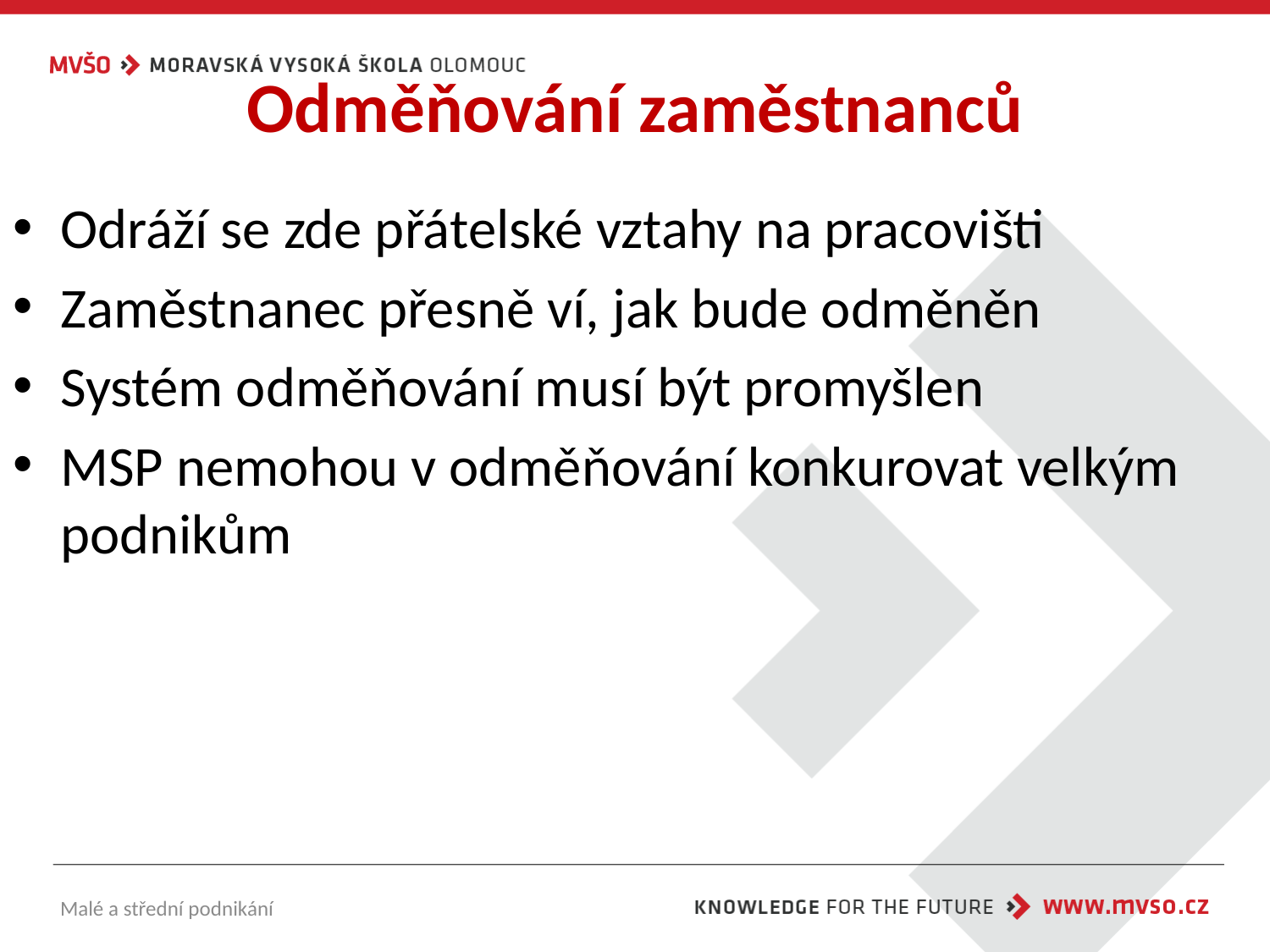

# Odměňování zaměstnanců
Odráží se zde přátelské vztahy na pracovišti
Zaměstnanec přesně ví, jak bude odměněn
Systém odměňování musí být promyšlen
MSP nemohou v odměňování konkurovat velkým podnikům

Malé a střední podnikání